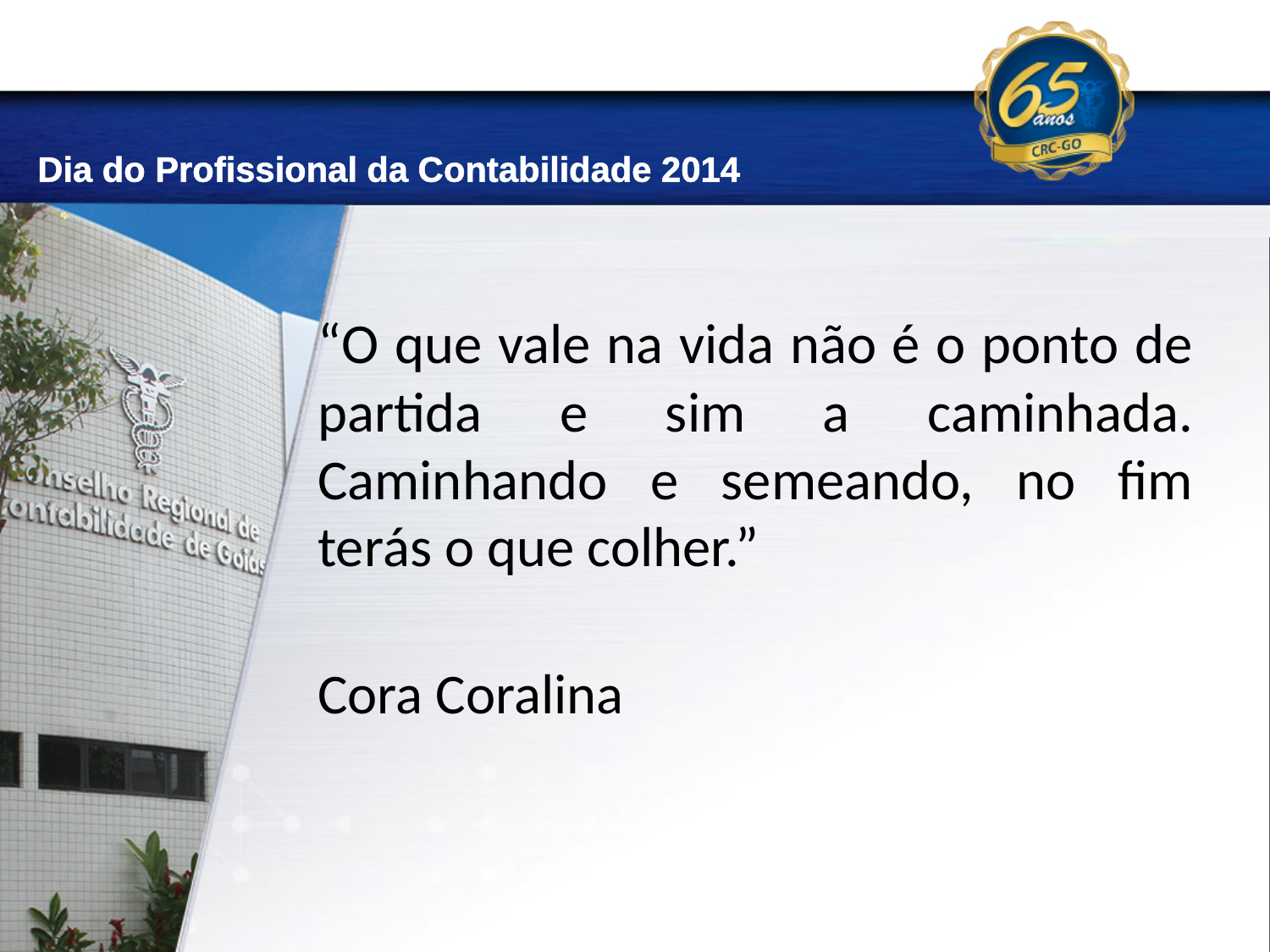

# Dia do Profissional da Contabilidade 2014

“O que vale na vida não é o ponto de partida e sim a caminhada. Caminhando e semeando, no fim terás o que colher.”
Cora Coralina